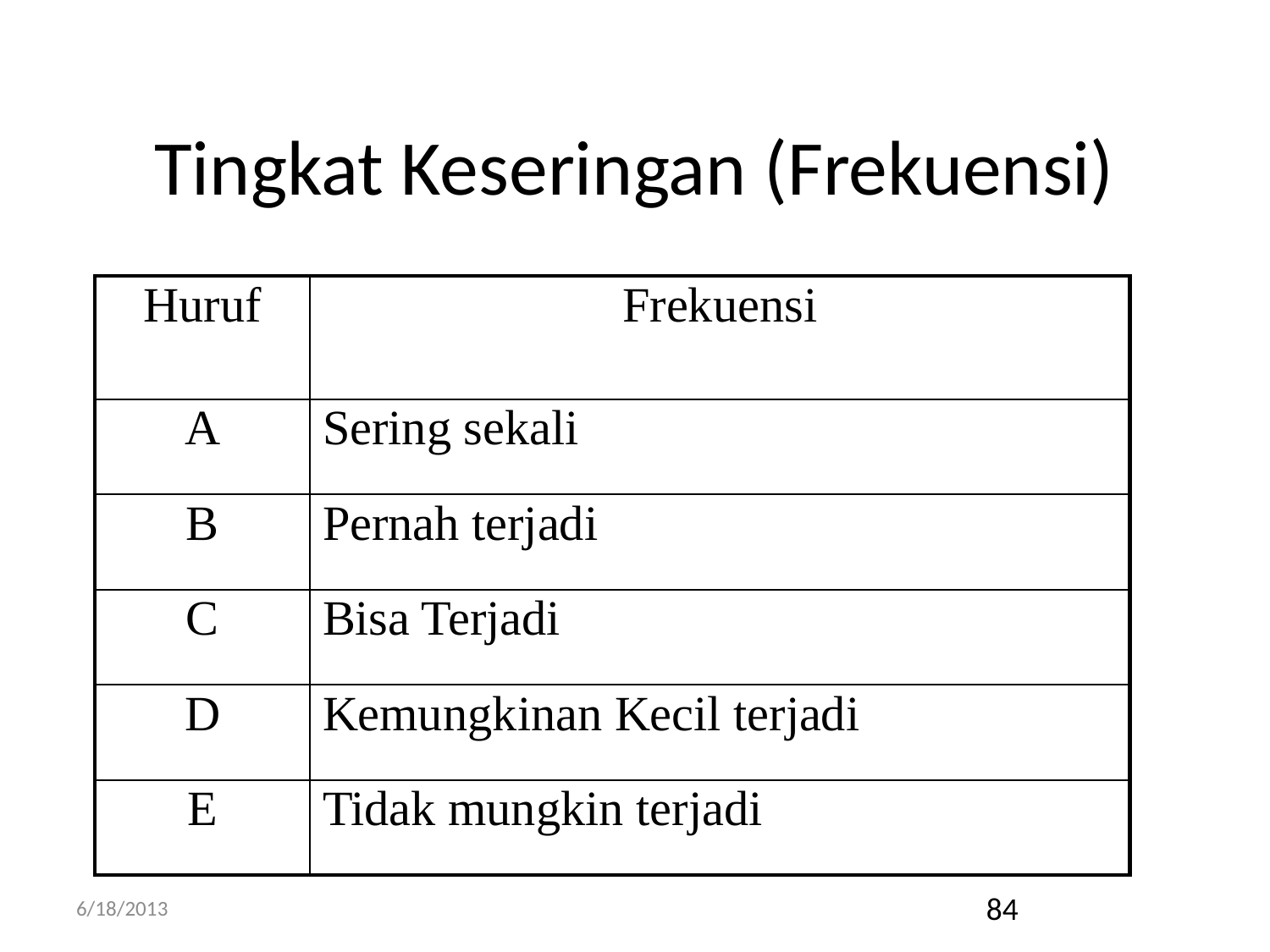

# Tingkat Keseringan (Frekuensi)
| Huruf | Frekuensi |
| --- | --- |
| A | Sering sekali |
| B | Pernah terjadi |
| C | Bisa Terjadi |
| D | Kemungkinan Kecil terjadi |
| E | Tidak mungkin terjadi |
6/18/2013
84